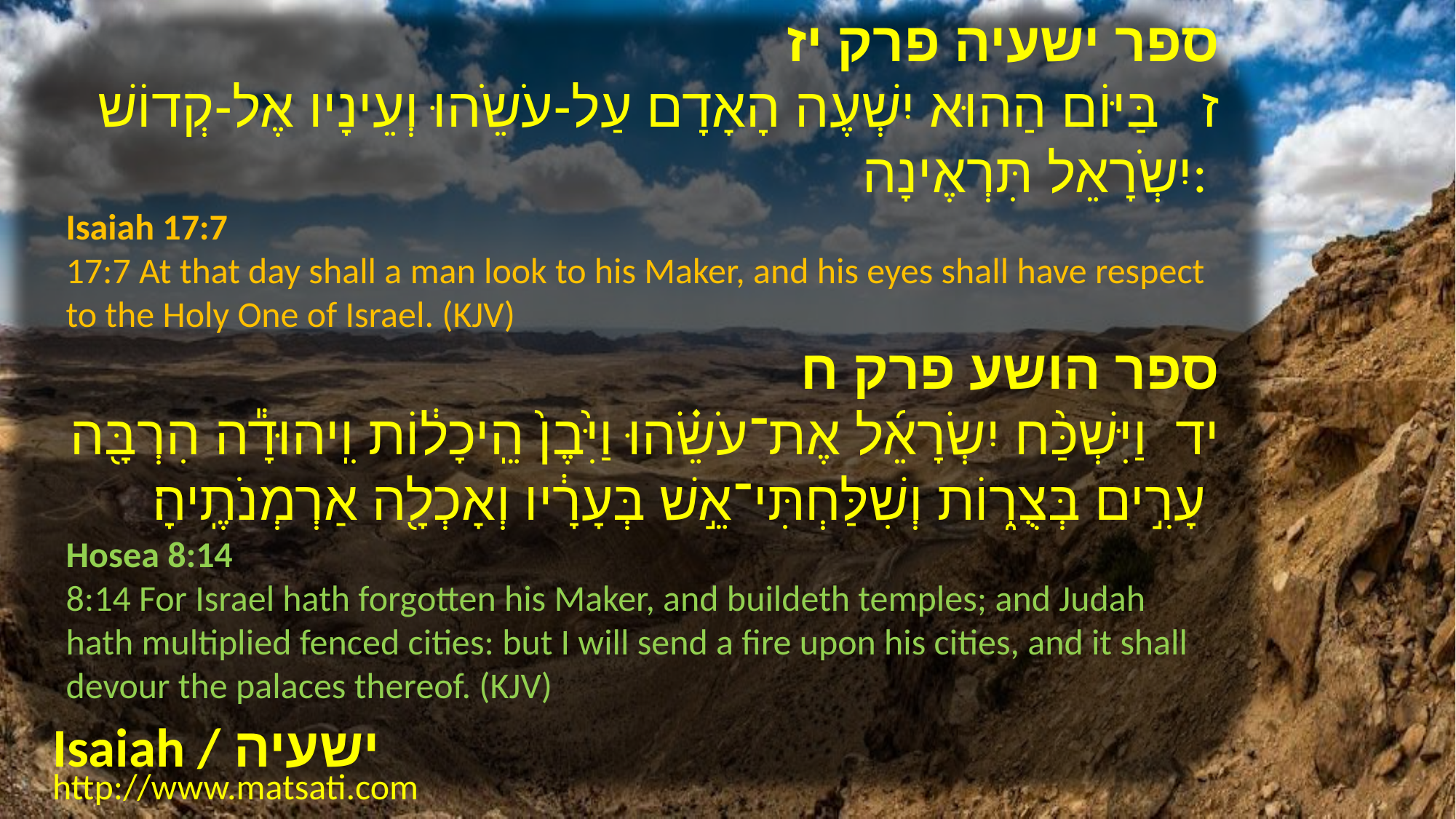

ספר ישעיה פרק יז
ז   בַּיּוֹם הַהוּא יִשְׁעֶה הָאָדָם עַל-עֹשֵֹהוּ וְעֵינָיו אֶל-קְדוֹשׁ יִשְֹרָאֵל תִּרְאֶינָה:
Isaiah 17:7
17:7 At that day shall a man look to his Maker, and his eyes shall have respect to the Holy One of Israel. (KJV)
ספר הושע פרק ח
יד  וַיִּשְׁכַּ֨ח יִשְׂרָאֵ֜ל אֶת־עֹשֵׂ֗הוּ וַיִּ֙בֶן֙ הֵֽיכָל֔וֹת וִֽיהוּדָ֕ה הִרְבָּ֖ה עָרִ֣ים בְּצֻר֑וֹת וְשִׁלַּחְתִּי־אֵ֣שׁ בְּעָרָ֔יו וְאָכְלָ֖ה אַרְמְנֹתֶֽיהָ׃
Hosea 8:14
8:14 For Israel hath forgotten his Maker, and buildeth temples; and Judah hath multiplied fenced cities: but I will send a fire upon his cities, and it shall devour the palaces thereof. (KJV)
Isaiah / ישעיה
http://www.matsati.com